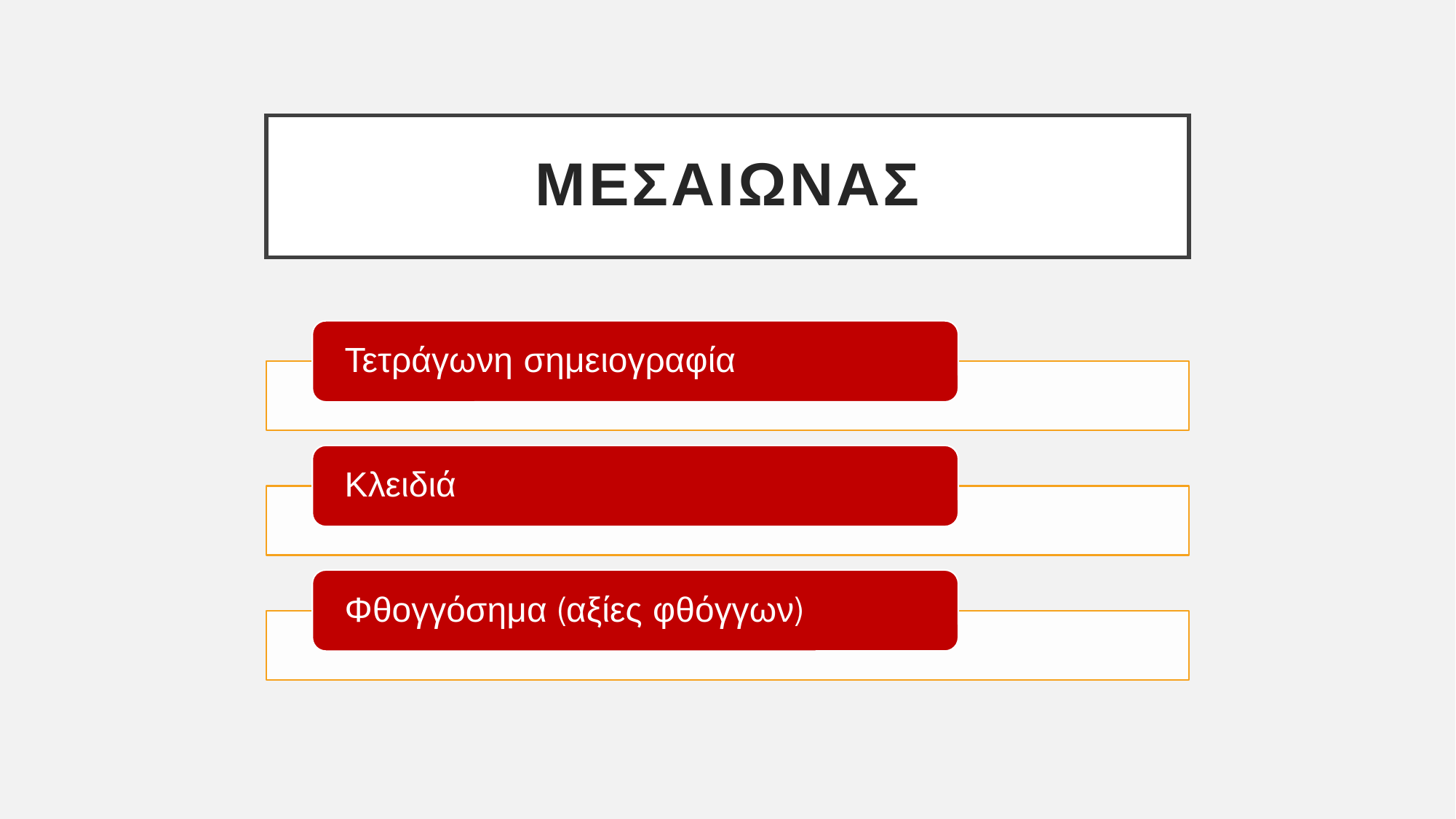

# μεσαιωνασ
Τετράγωνη σημειογραφία
Κλειδιά
Φθογγόσημα (αξίες φθόγγων)